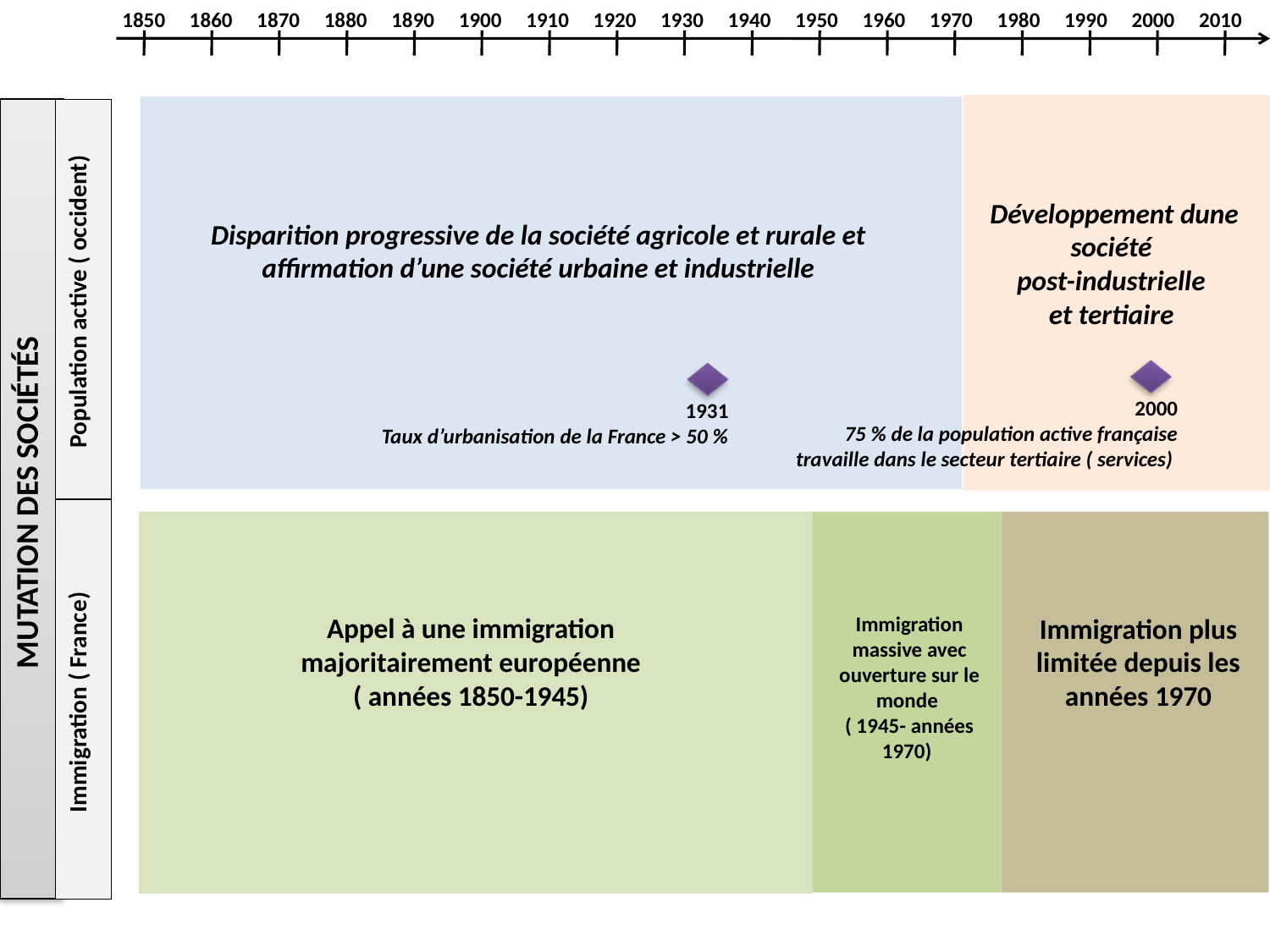

1850     1860     1870     1880     1890     1900     1910     1920     1930     1940     1950     1960     1970     1980     1990     2000     2010

MUTATION DES SOCIÉTÉS
Population active ( occident)
Développement dune société
post-industrielle
et tertiaire
Disparition progressive de la société agricole et rurale et
affirmation d’une société urbaine et industrielle

2000
75 % de la population active française travaille dans le secteur tertiaire ( services)
1931
Taux d’urbanisation de la France > 50 %
Immigration ( France)

Appel à une immigration
majoritairement européenne
( années 1850-1945)
Immigration massive avec ouverture sur le monde
( 1945- années 1970)
Immigration plus limitée depuis les années 1970